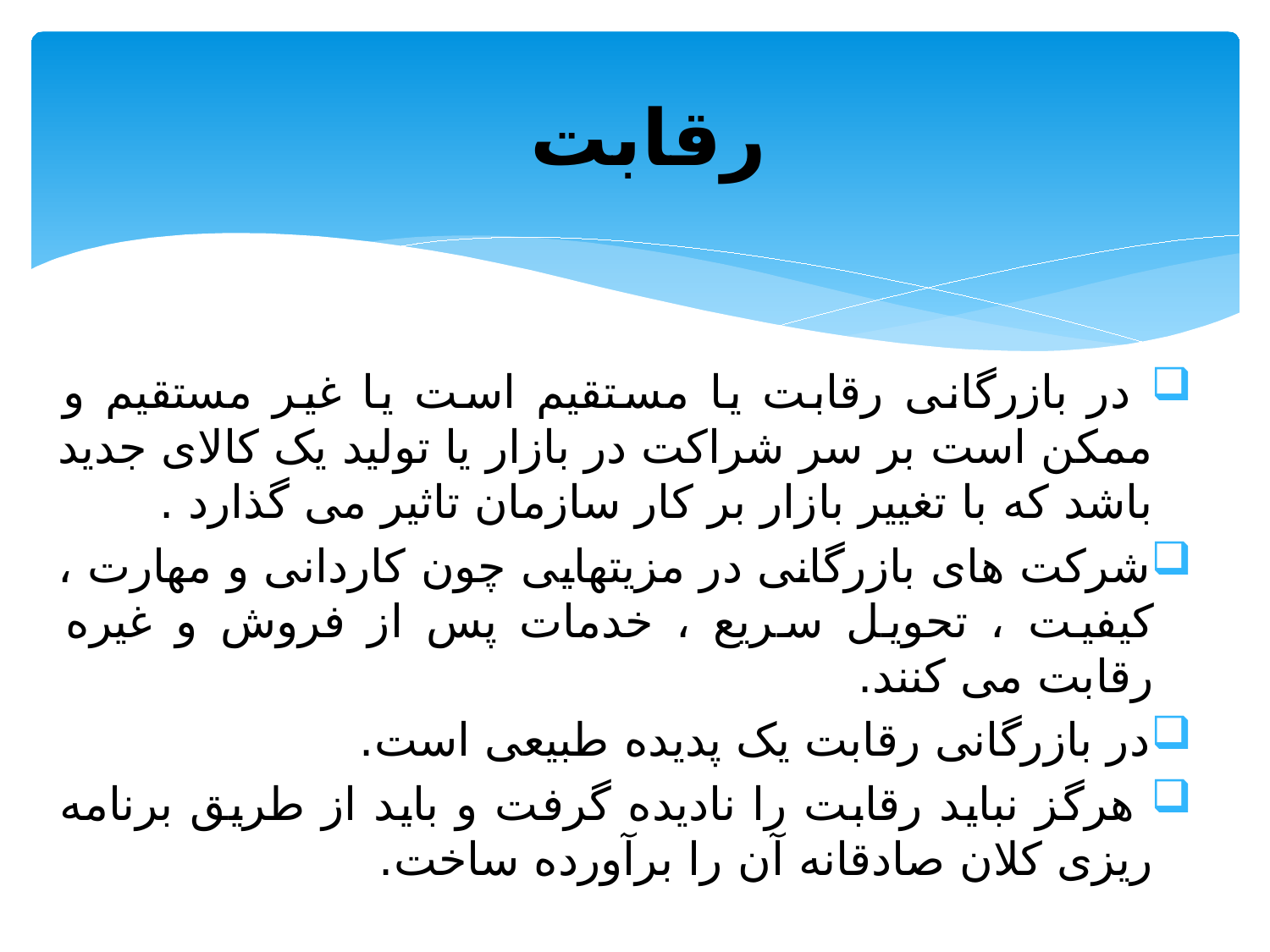

# رقابت
 در بازرگانی رقابت یا مستقیم است یا غیر مستقیم و ممکن است بر سر شراکت در بازار یا تولید یک کالای جدید باشد که با تغییر بازار بر کار سازمان تاثیر می گذارد .
شرکت های بازرگانی در مزیتهایی چون کاردانی و مهارت ، کیفیت ، تحویل سریع ، خدمات پس از فروش و غیره رقابت می کنند.
در بازرگانی رقابت یک پدیده طبیعی است.
 هرگز نباید رقابت را نادیده گرفت و باید از طریق برنامه ریزی کلان صادقانه آن را برآورده ساخت.